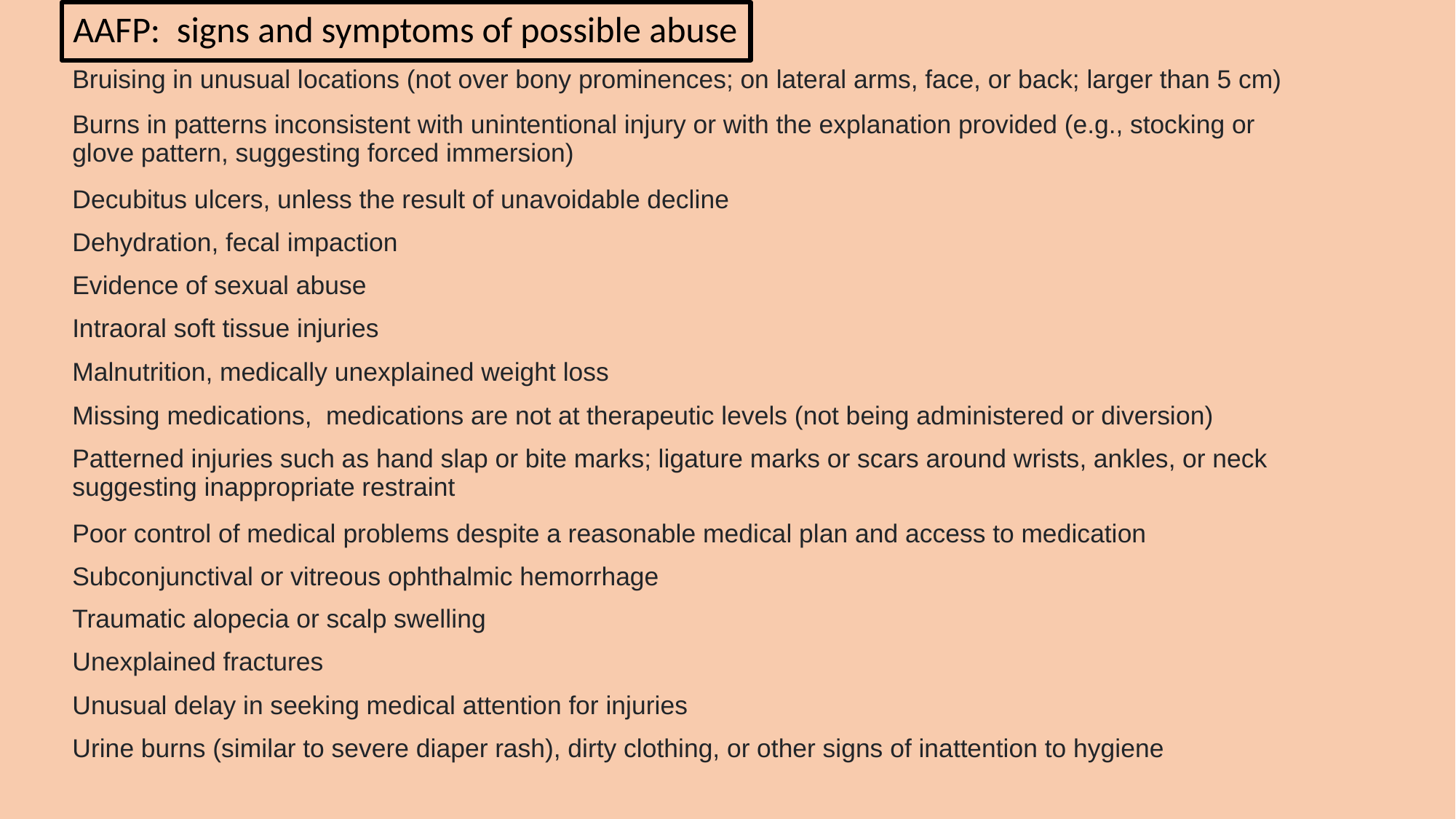

# AAFP:  signs and symptoms of possible abuse
| Bruising in unusual locations (not over bony prominences; on lateral arms, face, or back; larger than 5 cm) |
| --- |
| Burns in patterns inconsistent with unintentional injury or with the explanation provided (e.g., stocking or glove pattern, suggesting forced immersion) |
| Decubitus ulcers, unless the result of unavoidable decline |
| Dehydration, fecal impaction |
| Evidence of sexual abuse |
| Intraoral soft tissue injuries |
| Malnutrition, medically unexplained weight loss |
| Missing medications, medications are not at therapeutic levels (not being administered or diversion) |
| Patterned injuries such as hand slap or bite marks; ligature marks or scars around wrists, ankles, or neck suggesting inappropriate restraint |
| Poor control of medical problems despite a reasonable medical plan and access to medication |
| Subconjunctival or vitreous ophthalmic hemorrhage |
| Traumatic alopecia or scalp swelling |
| Unexplained fractures |
| Unusual delay in seeking medical attention for injuries |
| Urine burns (similar to severe diaper rash), dirty clothing, or other signs of inattention to hygiene |